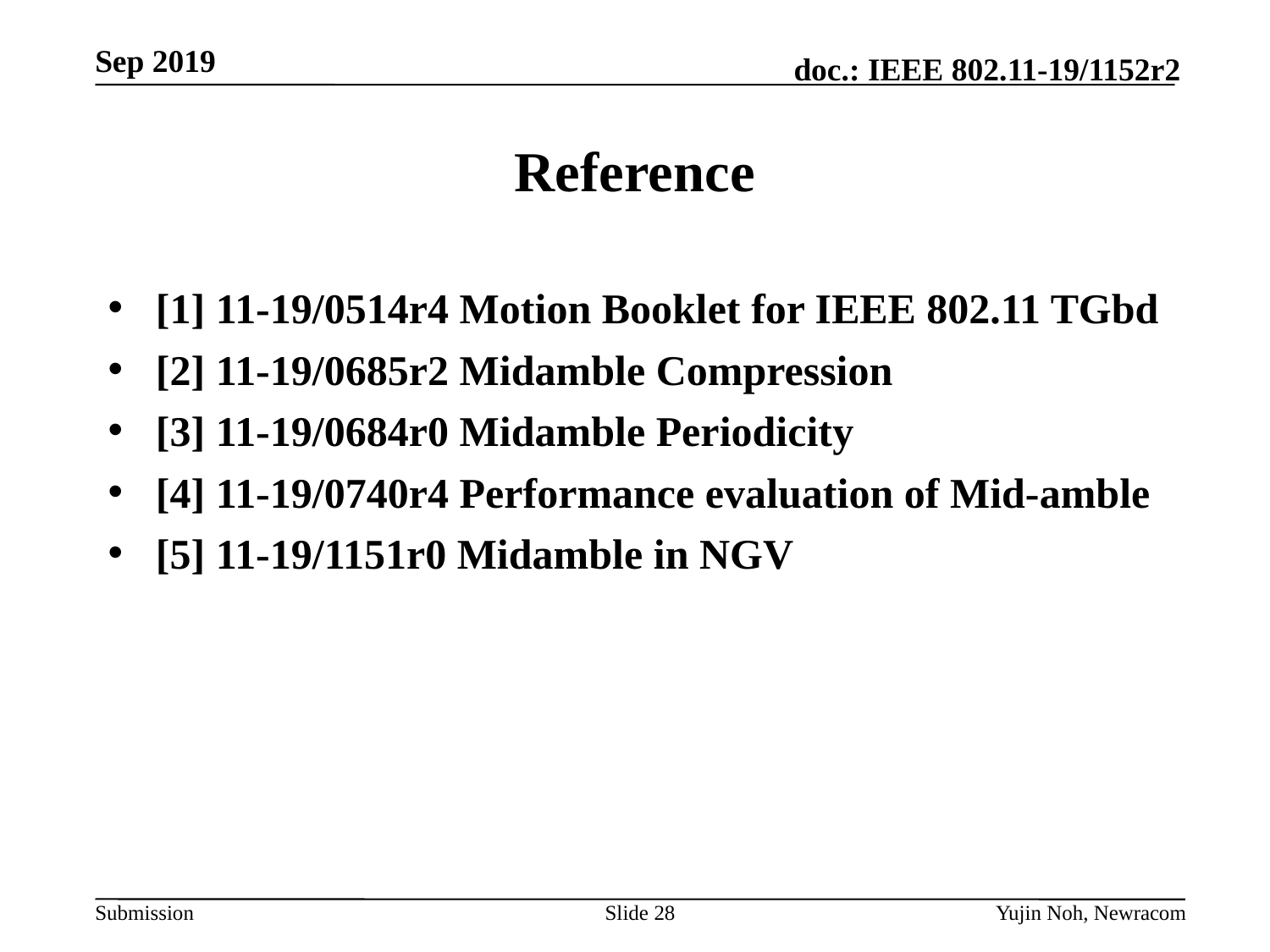

# Reference
[1] 11-19/0514r4 Motion Booklet for IEEE 802.11 TGbd
[2] 11-19/0685r2 Midamble Compression
[3] 11-19/0684r0 Midamble Periodicity
[4] 11-19/0740r4 Performance evaluation of Mid-amble
[5] 11-19/1151r0 Midamble in NGV
Slide 28
Yujin Noh, Newracom